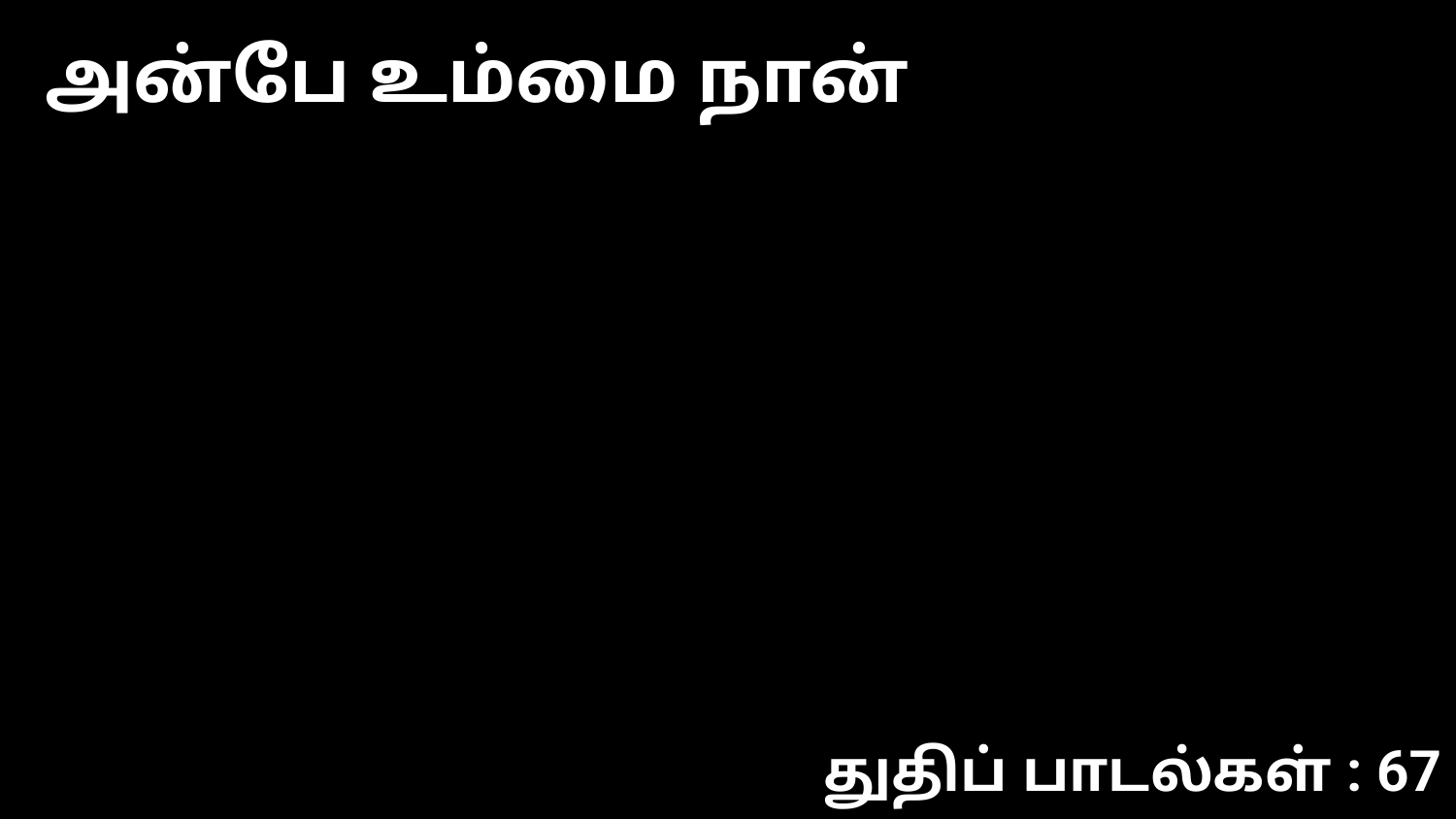

அன்பே உம்மை நான்
துதிப் பாடல்கள் : 67